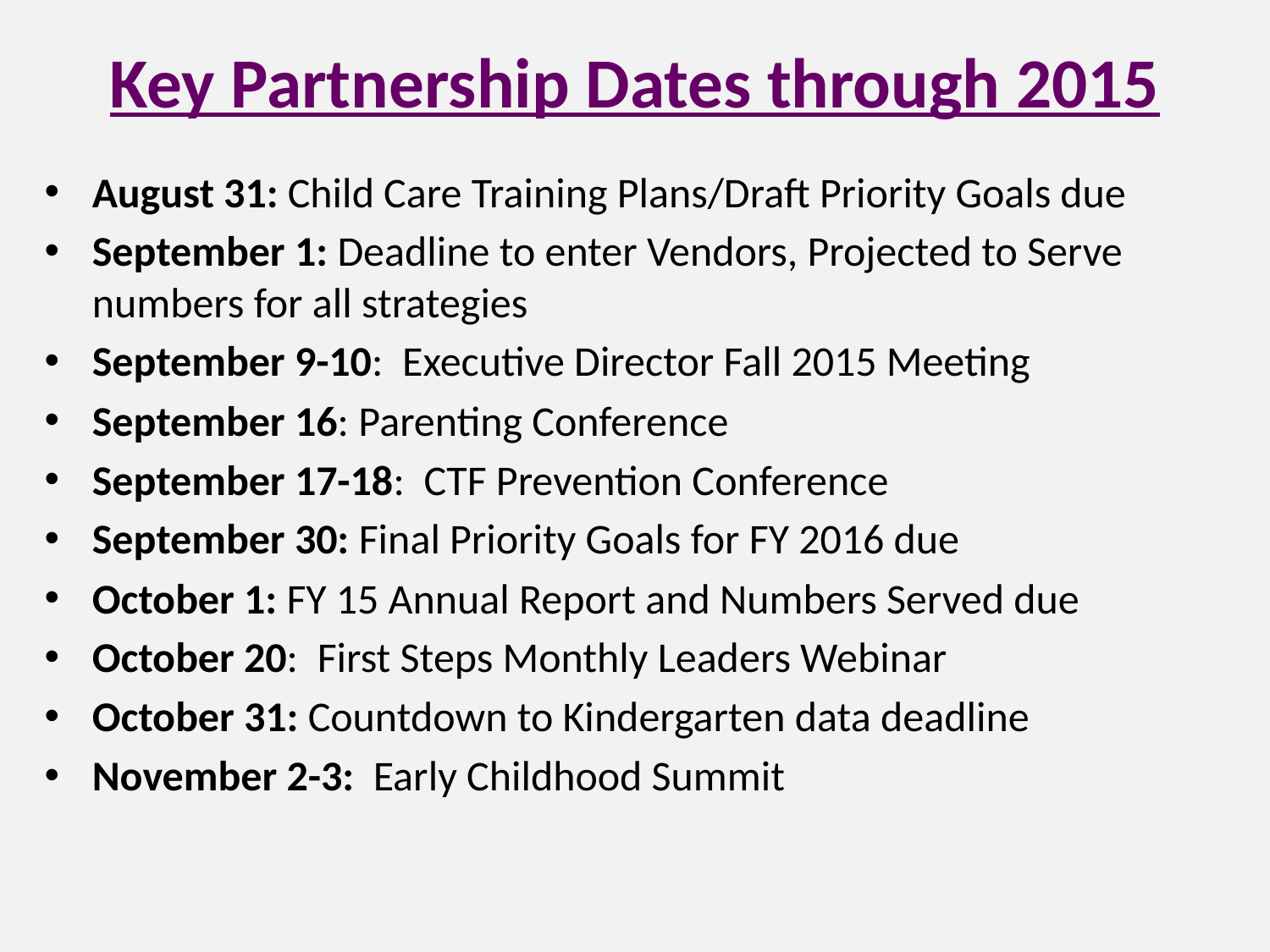

# Key Partnership Dates through 2015
August 31: Child Care Training Plans/Draft Priority Goals due
September 1: Deadline to enter Vendors, Projected to Serve numbers for all strategies
September 9-10:  Executive Director Fall 2015 Meeting
September 16: Parenting Conference
September 17-18:  CTF Prevention Conference
September 30: Final Priority Goals for FY 2016 due
October 1: FY 15 Annual Report and Numbers Served due
October 20:  First Steps Monthly Leaders Webinar
October 31: Countdown to Kindergarten data deadline
November 2-3:  Early Childhood Summit